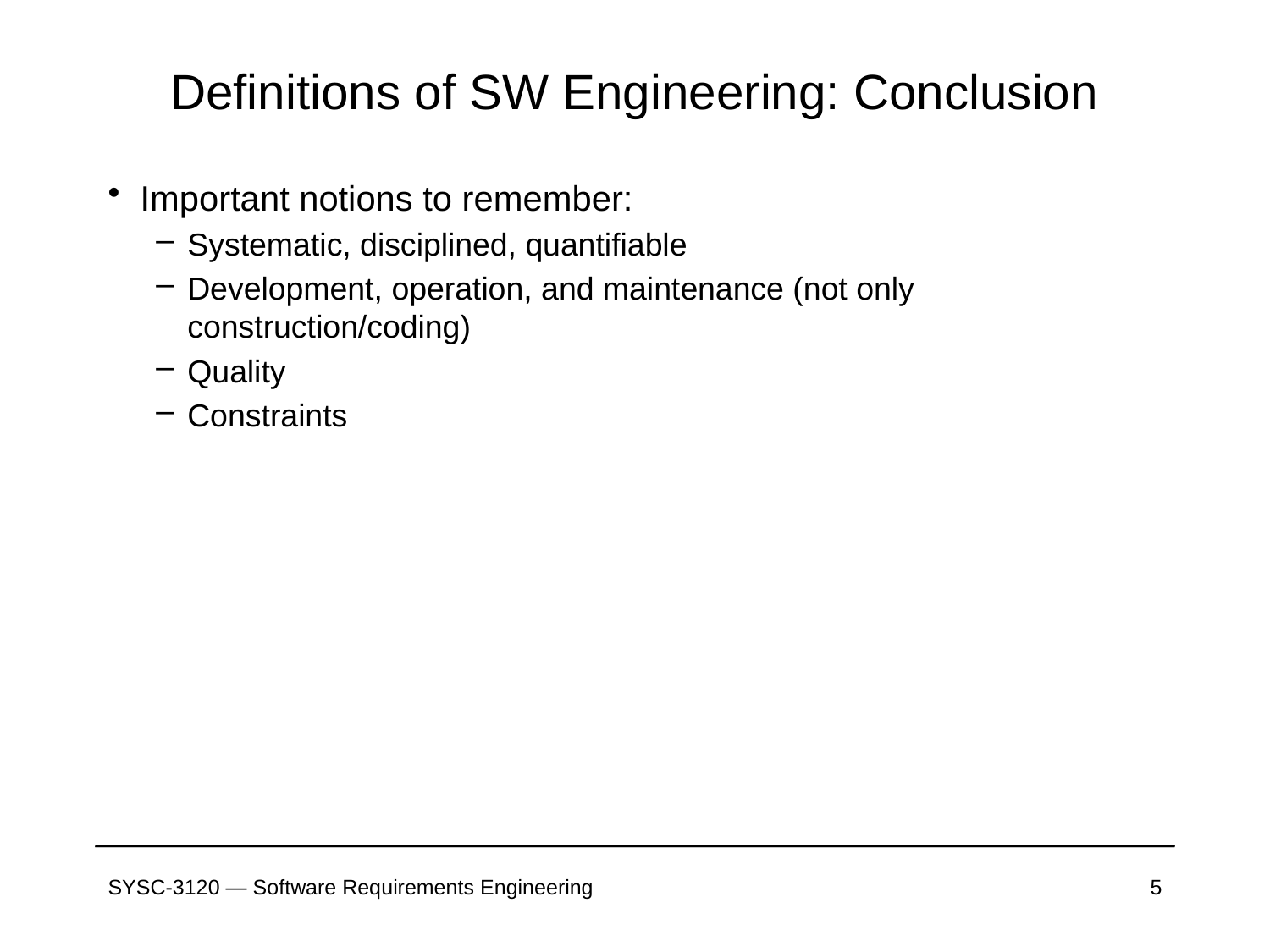

# Definitions of SW Engineering: Conclusion
Important notions to remember:
Systematic, disciplined, quantifiable
Development, operation, and maintenance (not only construction/coding)
Quality
Constraints

SYSC-3120 — Software Requirements Engineering
5